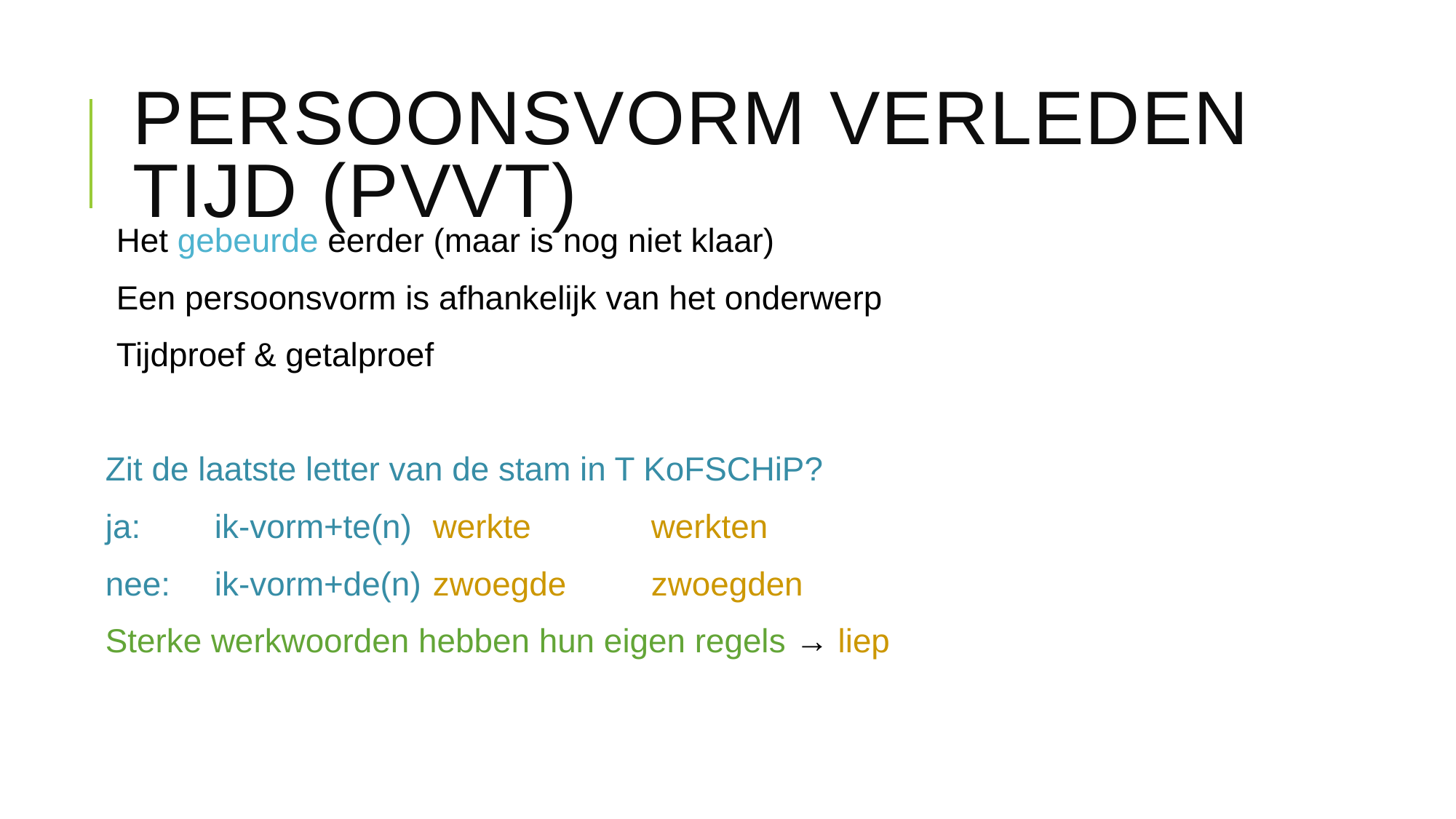

# Persoonsvorm verleden tijd (pvvt)
Het gebeurde eerder (maar is nog niet klaar)
Een persoonsvorm is afhankelijk van het onderwerp
Tijdproef & getalproef

Zit de laatste letter van de stam in T KoFSCHiP?
ja:	ik-vorm+te(n)	werkte		werkten
nee:	ik-vorm+de(n)	zwoegde	zwoegden
Sterke werkwoorden hebben hun eigen regels → liep